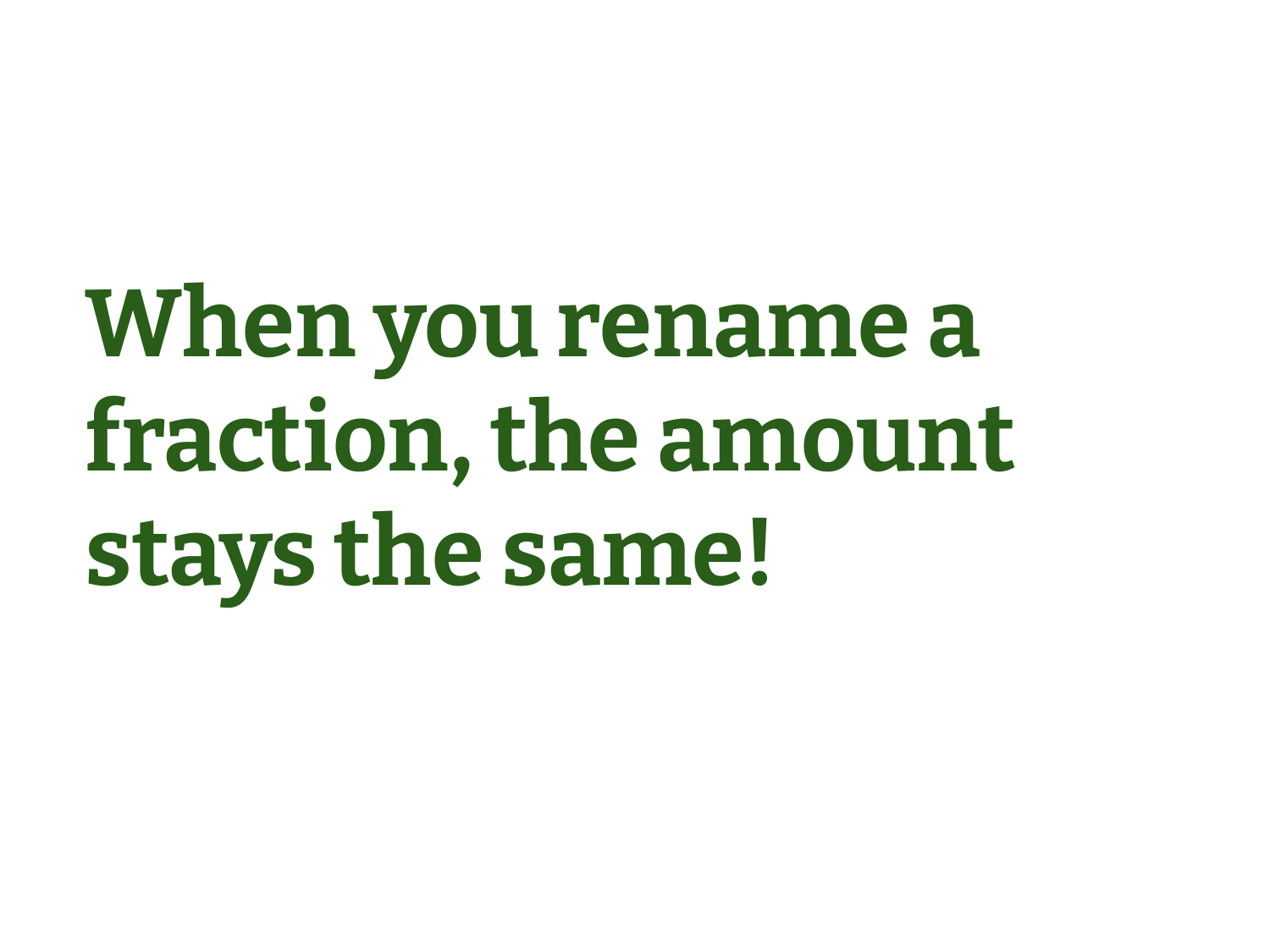

When you rename a fraction, the amount stays the same!